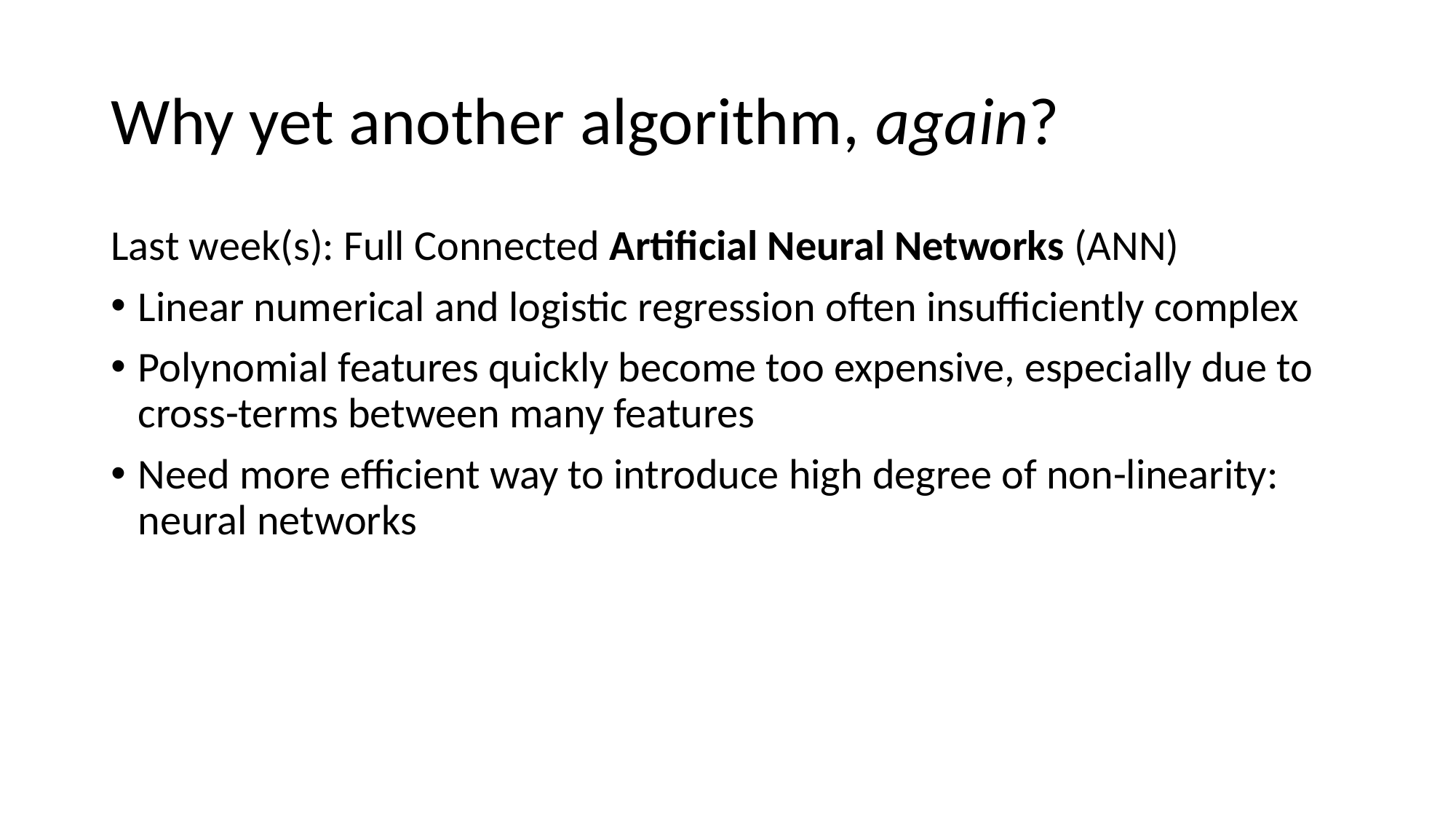

# Why yet another algorithm, again?
Last week(s): Full Connected Artificial Neural Networks (ANN)
Linear numerical and logistic regression often insufficiently complex
Polynomial features quickly become too expensive, especially due to cross-terms between many features
Need more efficient way to introduce high degree of non-linearity: neural networks